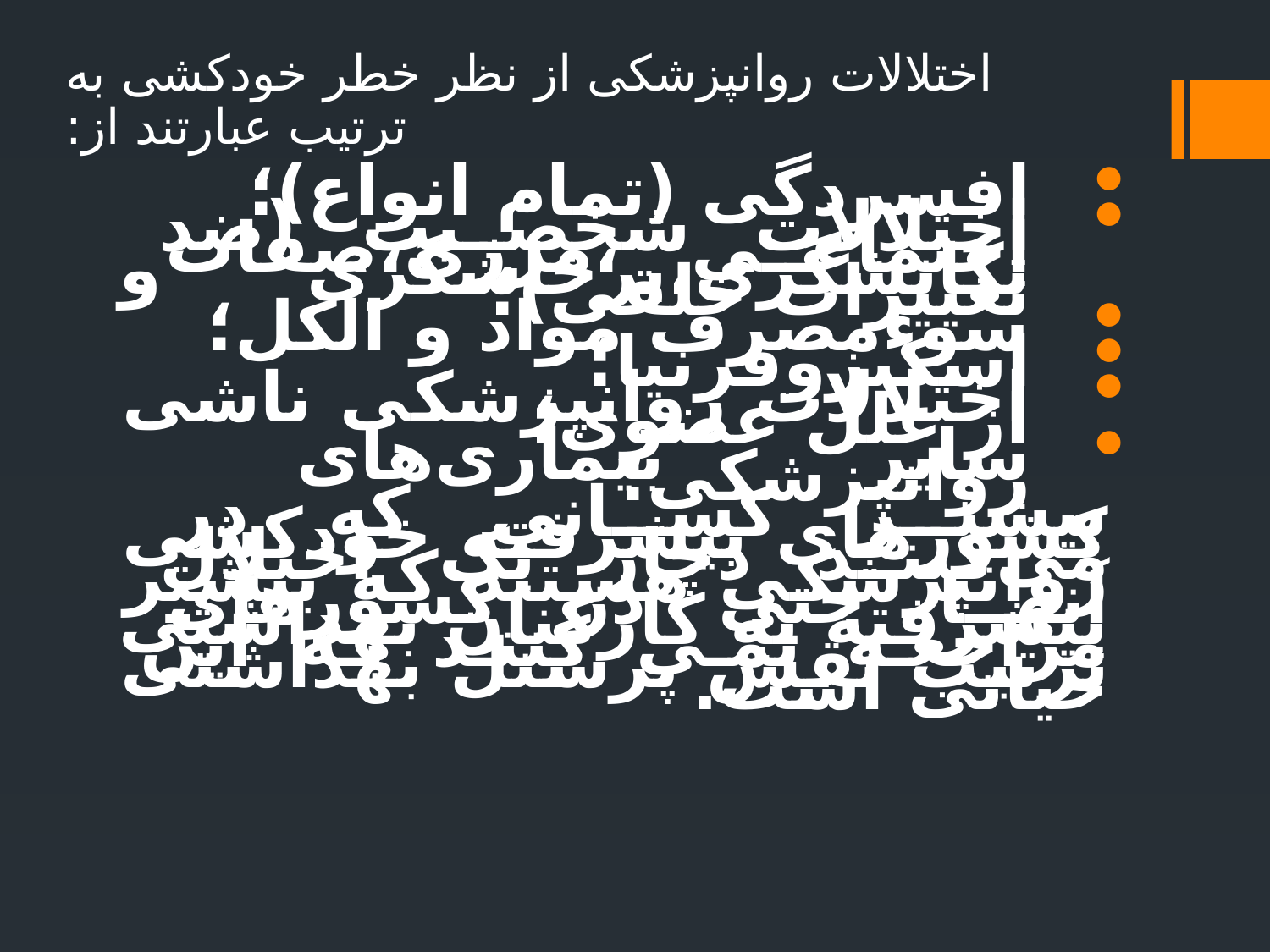

# اختلالات روانپزشکی از نظر خطر خودکشی به ترتیب عبارتند از:
افسردگی (تمام انواع)؛
اختلالات شخصیت (ضد اجتماعی ،مرزی،صفات تکانشگری،پرخاشگری و تغییرات خلقی)؛
سوءمصرف مواد و الکل؛
اسکیزوفرنیا؛
اختلالات روانپزشکی ناشی از علل عضوی؛
سایر بیماری‌های روانپزشکی؛
بیشتر کسانی که در کشورهای پیشرفته خودکشی می‌کنند دچار یک اختلال روانپزشکی هستند که بیشتر آنها حتی در کشورهای پیشرفته به کارکنان بهداشتی مراجعه نمی کنند به این ترتیب نقش پرسنل بهداشتی حیاتی است.